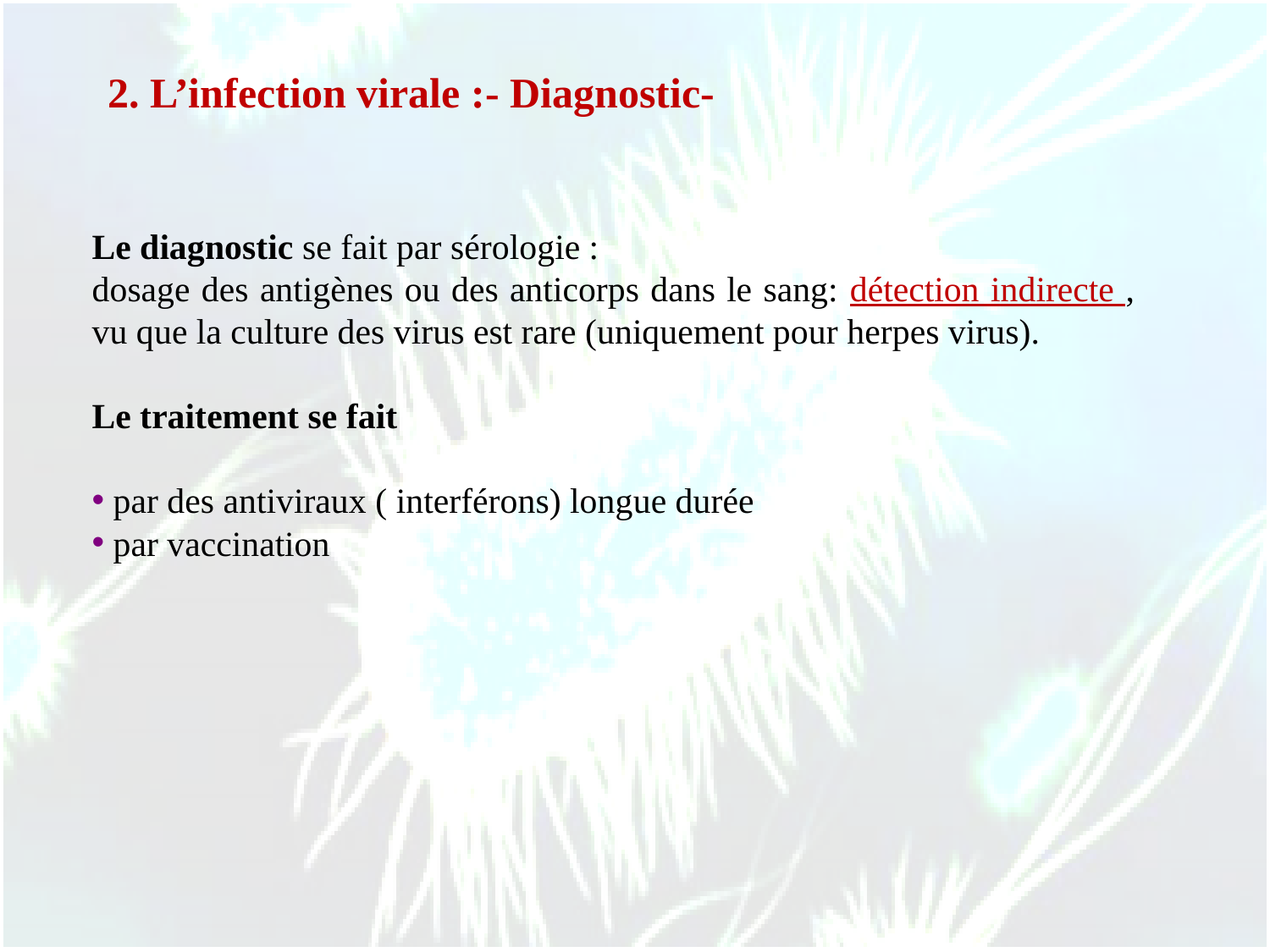

2. L’infection virale :- Diagnostic-
Le diagnostic se fait par sérologie :
dosage des antigènes ou des anticorps dans le sang: détection indirecte ,    vu que la culture des virus est rare (uniquement pour herpes virus).

Le traitement se fait

 par des antiviraux ( interférons) longue durée
 par vaccination